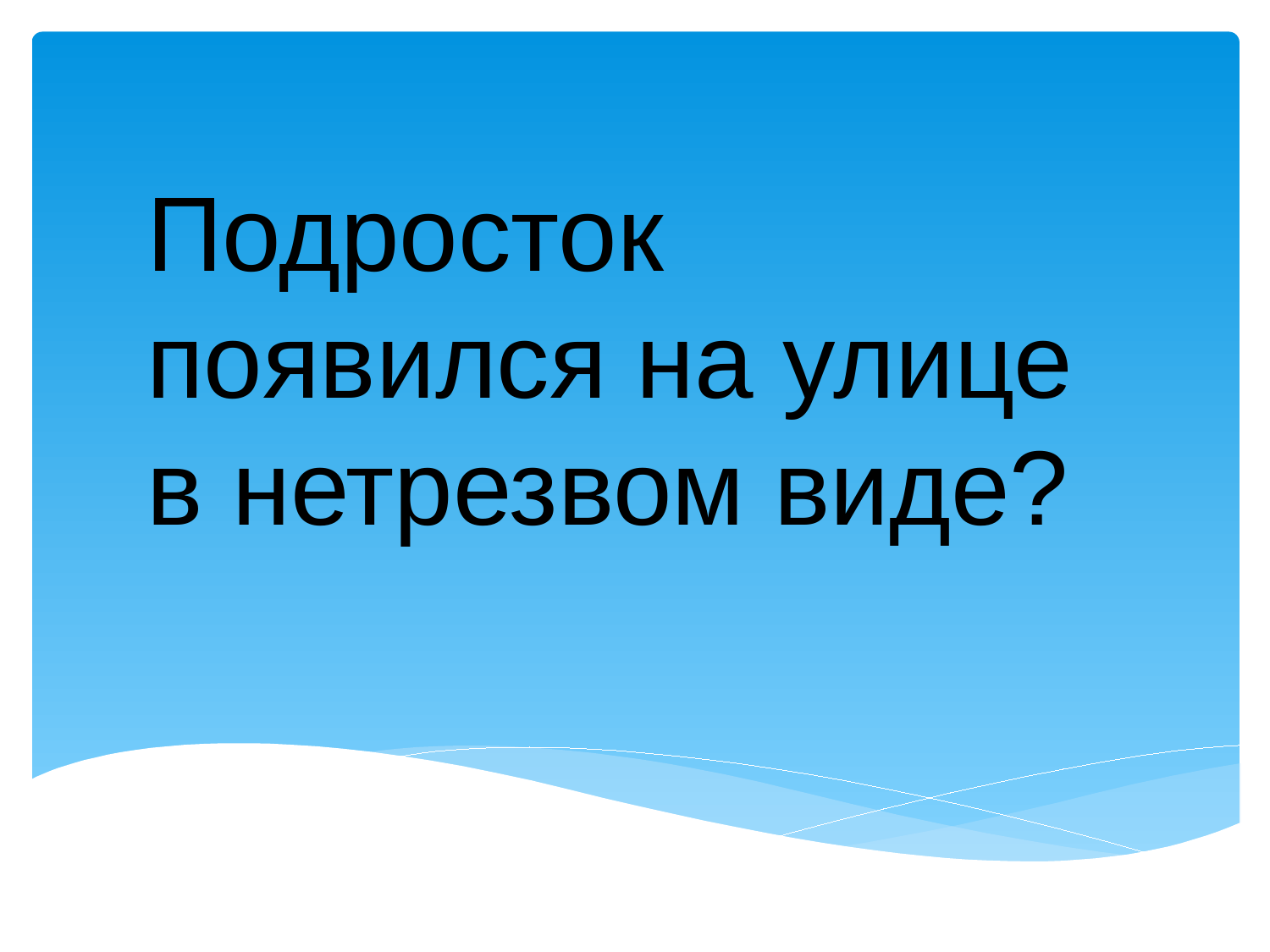

Подросток появился на улице в нетрезвом виде?